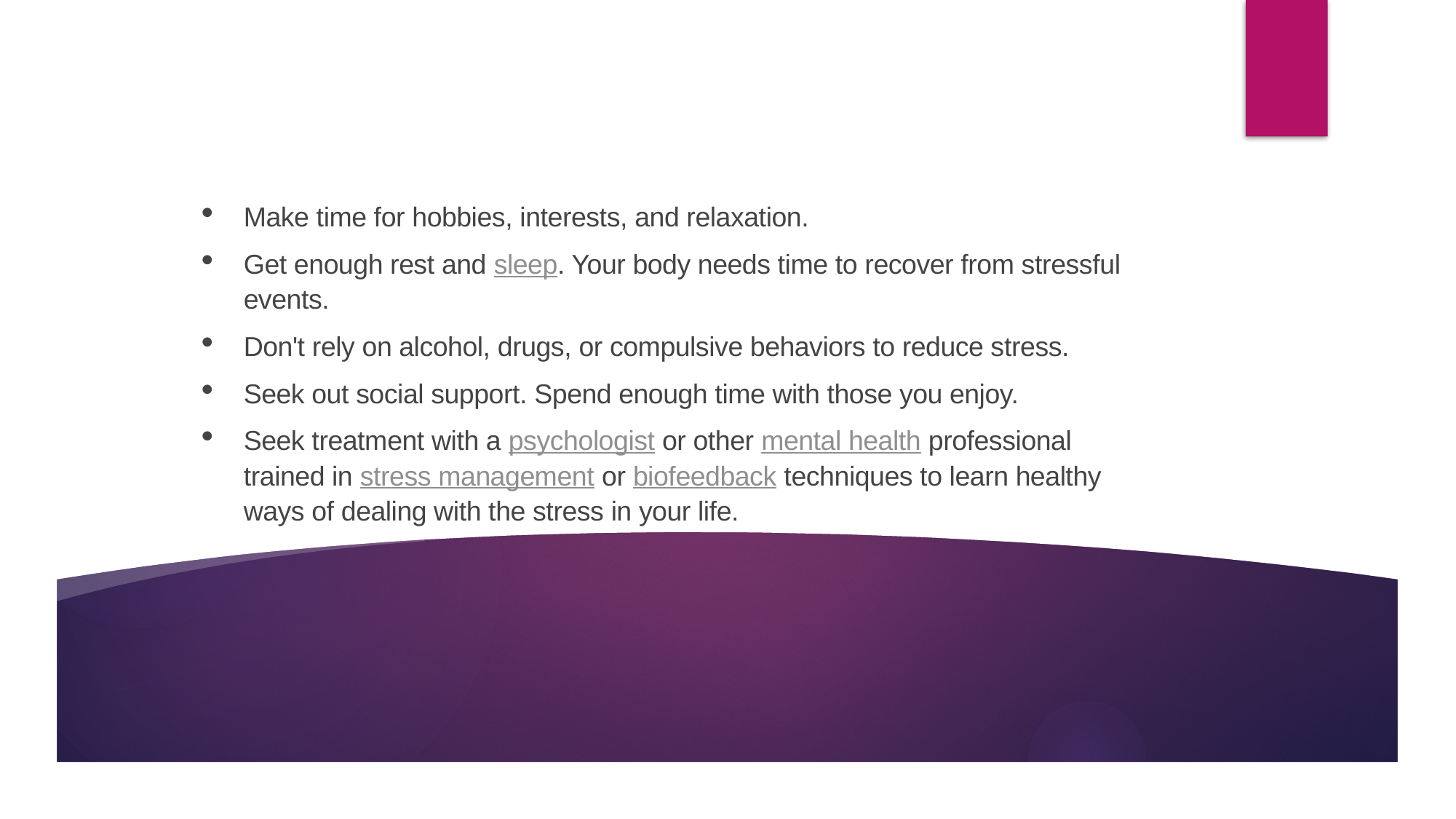

Make time for hobbies, interests, and relaxation.
Get enough rest and sleep. Your body needs time to recover from stressful events.
Don't rely on alcohol, drugs, or compulsive behaviors to reduce stress.
Seek out social support. Spend enough time with those you enjoy.
Seek treatment with a psychologist or other mental health professional trained in stress management or biofeedback techniques to learn healthy ways of dealing with the stress in your life.
#